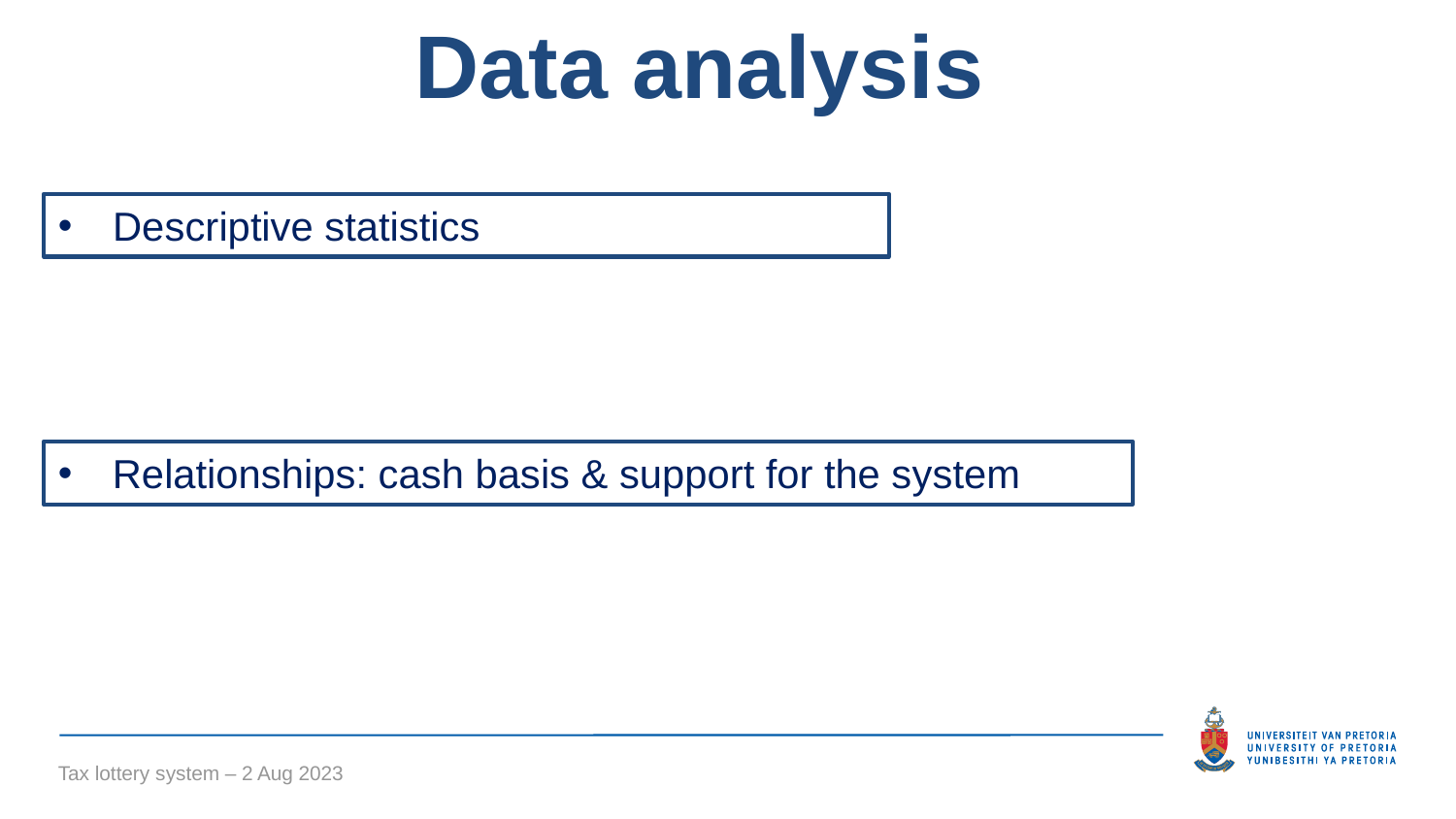

Data analysis
Descriptive statistics
Relationships: cash basis & support for the system
Tax lottery system – 2 Aug 2023